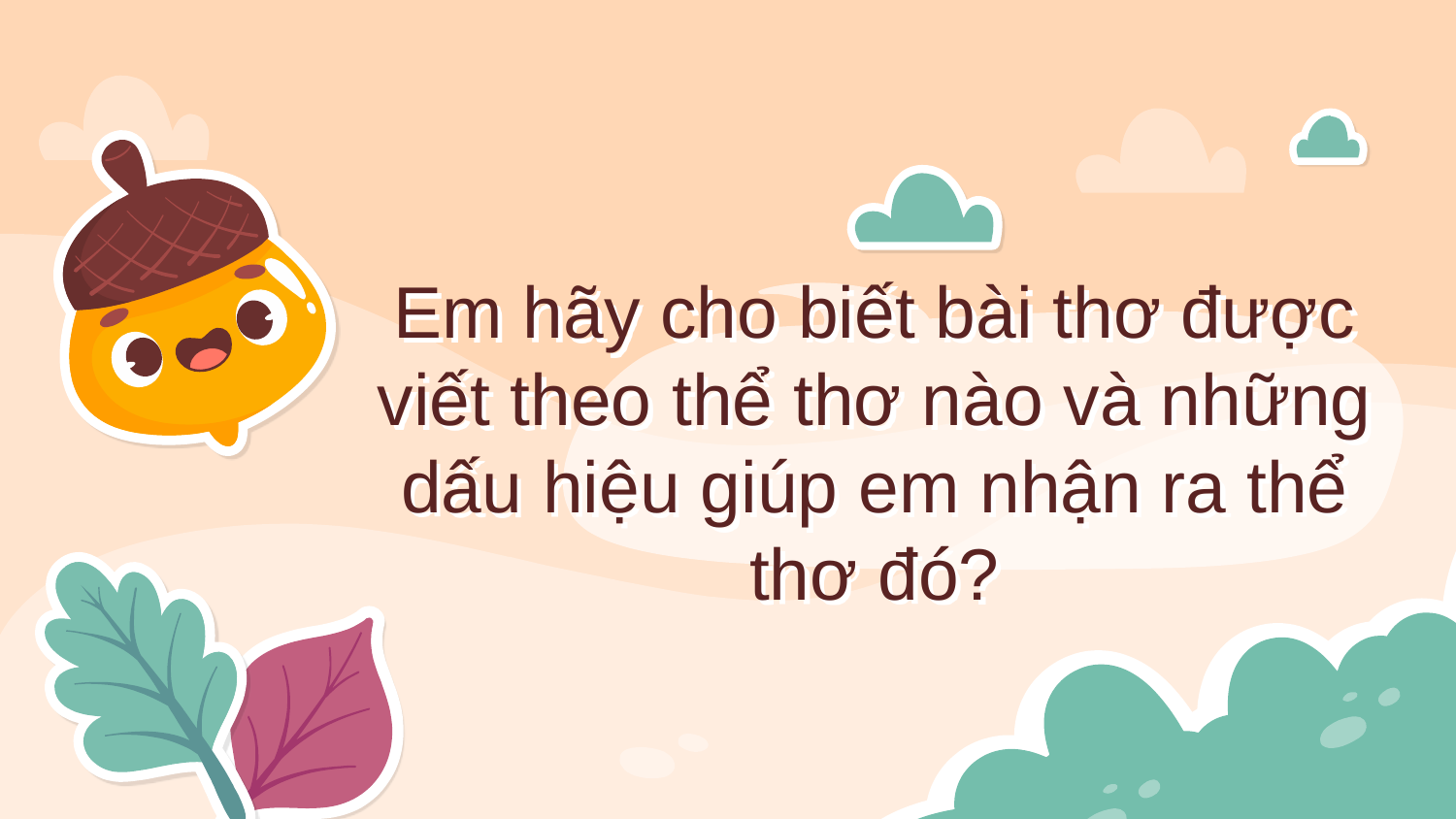

Em hãy cho biết bài thơ được viết theo thể thơ nào và những dấu hiệu giúp em nhận ra thể thơ đó?